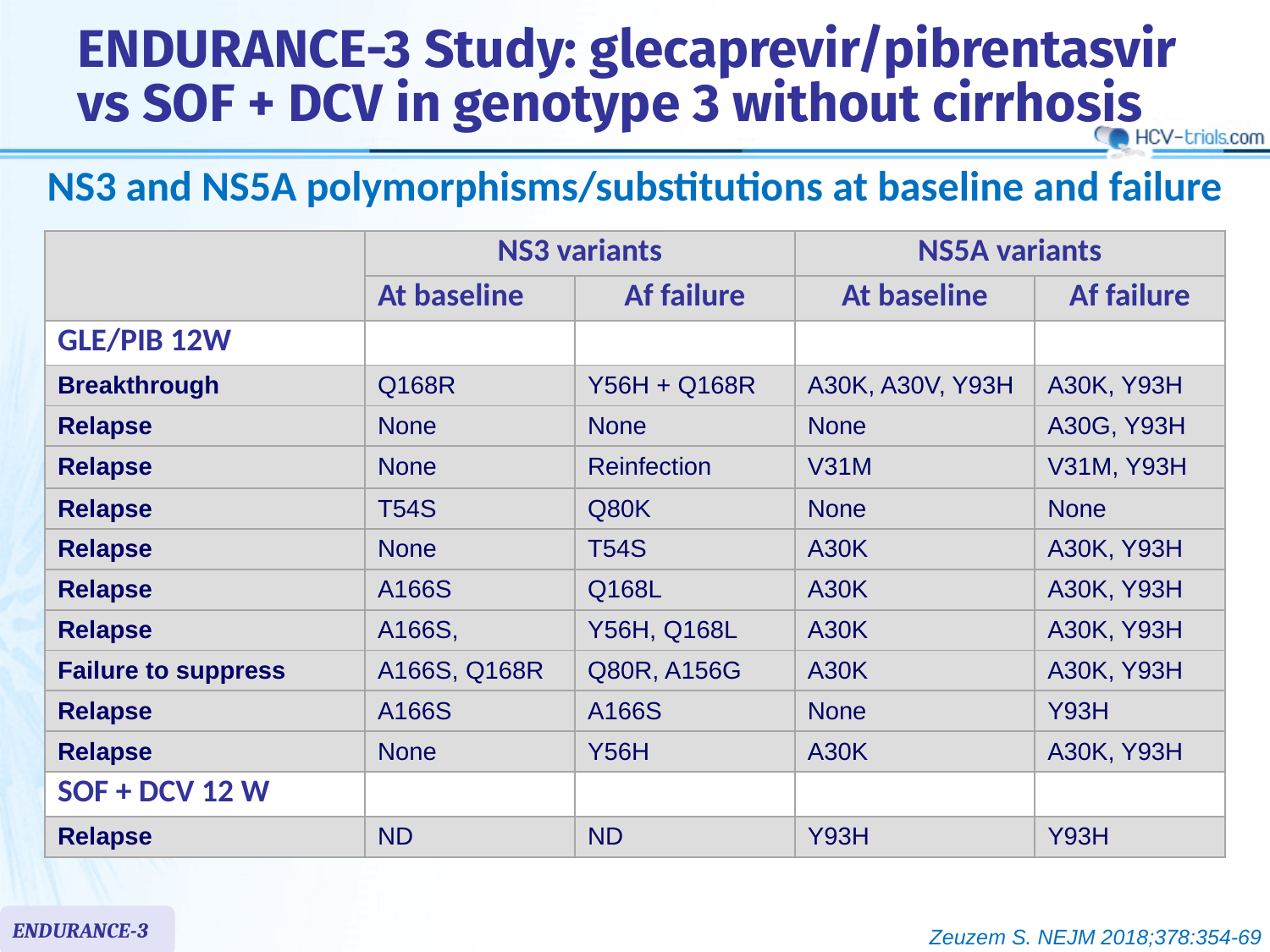

# ENDURANCE-3 Study: glecaprevir/pibrentasvir vs SOF + DCV in genotype 3 without cirrhosis
NS3 and NS5A polymorphisms/substitutions at baseline and failure
|  | NS3 variants |  | NS5A variants |  |
| --- | --- | --- | --- | --- |
|  | At baseline | Af failure | At baseline | Af failure |
| GLE/PIB 12W |  |  |  |  |
| Breakthrough | Q168R | Y56H + Q168R | A30K, A30V, Y93H | A30K, Y93H |
| Relapse | None | None | None | A30G, Y93H |
| Relapse | None | Reinfection | V31M | V31M, Y93H |
| Relapse | T54S | Q80K | None | None |
| Relapse | None | T54S | A30K | A30K, Y93H |
| Relapse | A166S | Q168L | A30K | A30K, Y93H |
| Relapse | A166S, | Y56H, Q168L | A30K | A30K, Y93H |
| Failure to suppress | A166S, Q168R | Q80R, A156G | A30K | A30K, Y93H |
| Relapse | A166S | A166S | None | Y93H |
| Relapse | None | Y56H | A30K | A30K, Y93H |
| SOF + DCV 12 W |  |  |  |  |
| Relapse | ND | ND | Y93H | Y93H |

ENDURANCE-3
Zeuzem S. NEJM 2018;378:354-69